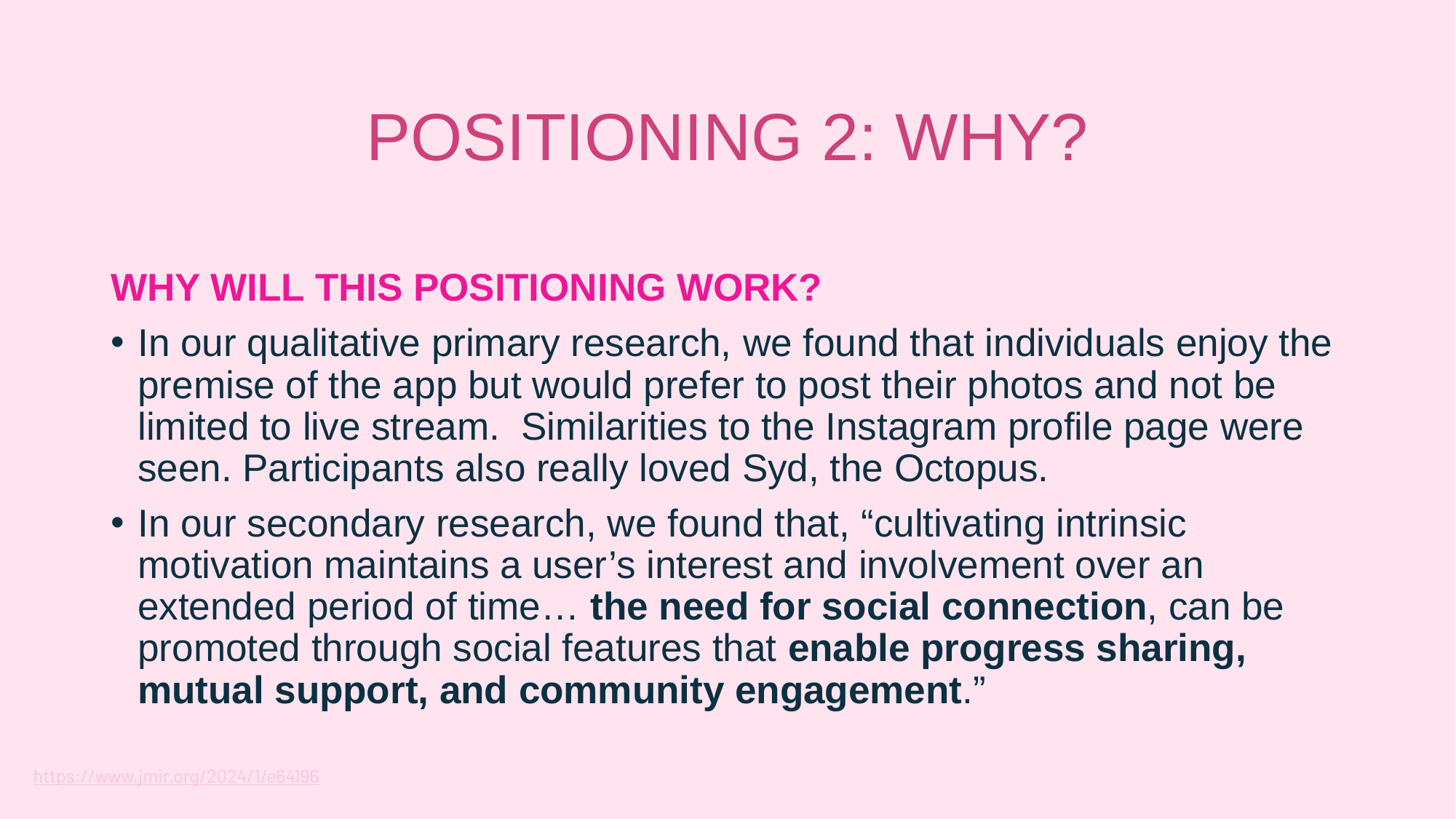

# POSITIONING 2: WHY?

WHY WILL THIS POSITIONING WORK?
In our qualitative primary research, we found that individuals enjoy the premise of the app but would prefer to post their photos and not be limited to live stream.  Similarities to the Instagram profile page were seen. Participants also really loved Syd, the Octopus.
In our secondary research, we found that, “cultivating intrinsic motivation maintains a user’s interest and involvement over an extended period of time… the need for social connection, can be promoted through social features that enable progress sharing, mutual support, and community engagement.”

https://www.jmir.org/2024/1/e64196